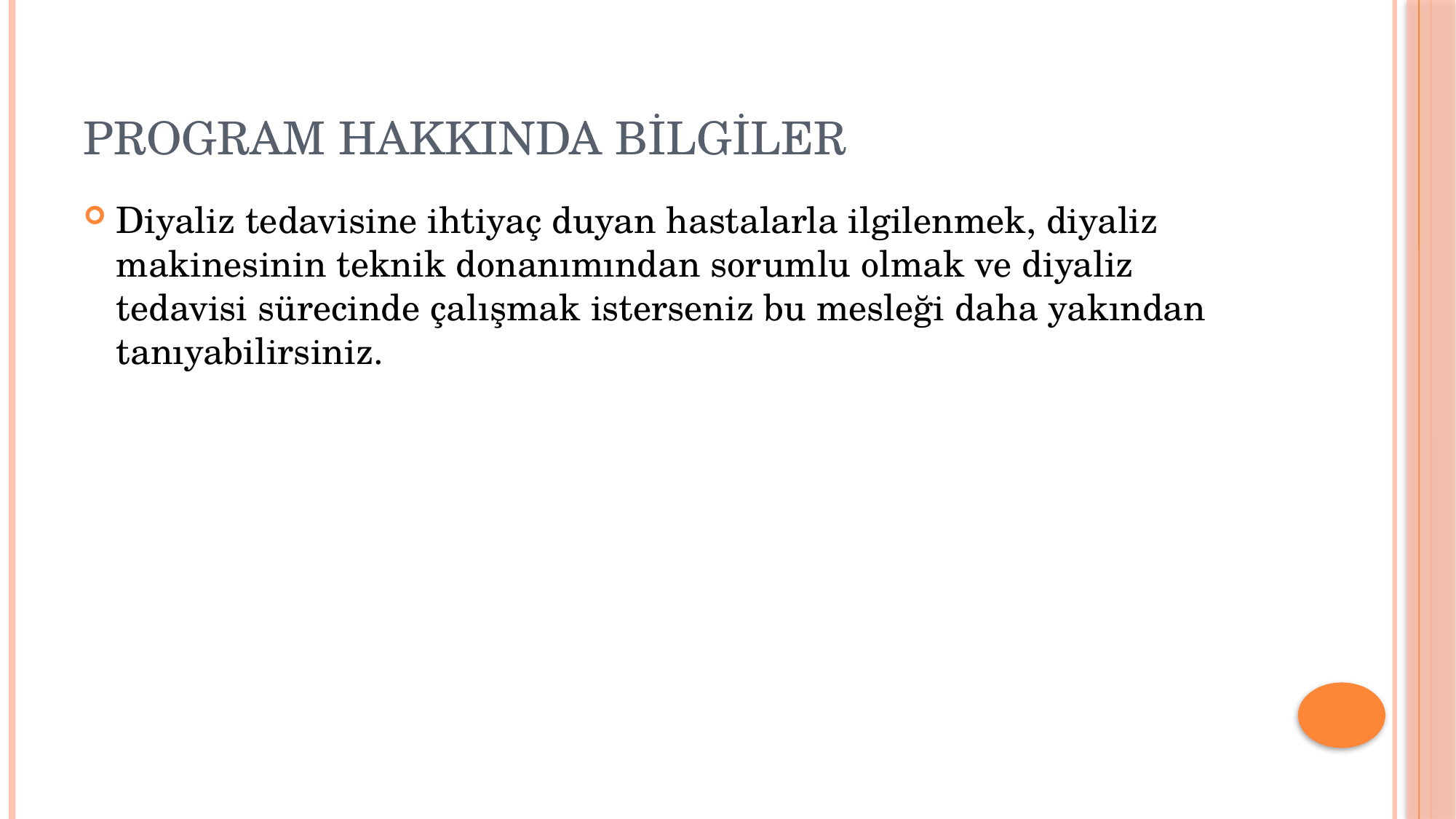

# Program Hakkında Bilgiler
Diyaliz tedavisine ihtiyaç duyan hastalarla ilgilenmek, diyaliz makinesinin teknik donanımından sorumlu olmak ve diyaliz tedavisi sürecinde çalışmak isterseniz bu mesleği daha yakından tanıyabilirsiniz.